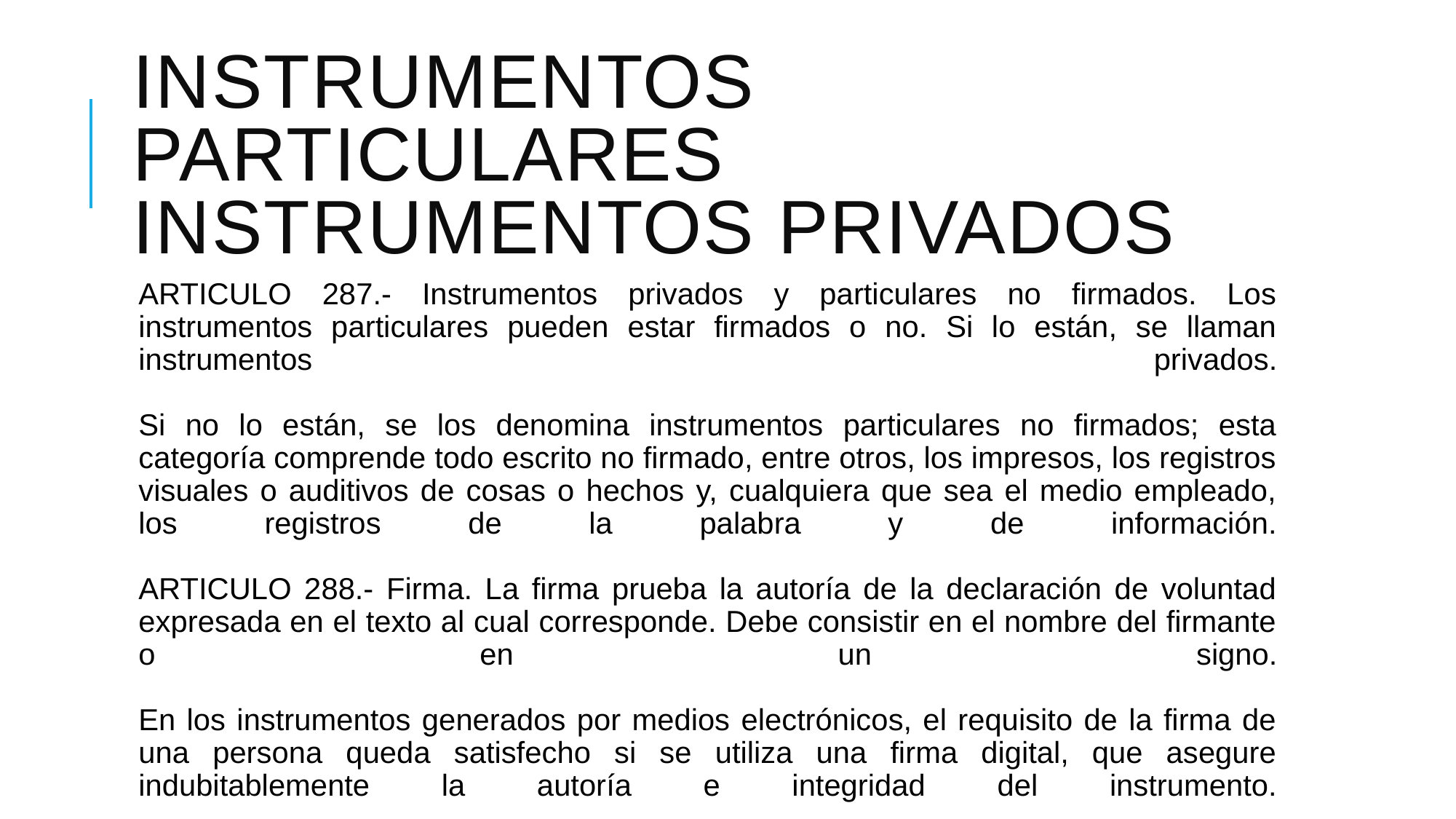

# INSTRUMENTOS PARTICULARES INSTRUMENTOS PRIVADOS
ARTICULO 287.- Instrumentos privados y particulares no firmados. Los instrumentos particulares pueden estar firmados o no. Si lo están, se llaman instrumentos privados.
Si no lo están, se los denomina instrumentos particulares no firmados; esta categoría comprende todo escrito no firmado, entre otros, los impresos, los registros visuales o auditivos de cosas o hechos y, cualquiera que sea el medio empleado, los registros de la palabra y de información.
ARTICULO 288.- Firma. La firma prueba la autoría de la declaración de voluntad expresada en el texto al cual corresponde. Debe consistir en el nombre del firmante o en un signo.
En los instrumentos generados por medios electrónicos, el requisito de la firma de una persona queda satisfecho si se utiliza una firma digital, que asegure indubitablemente la autoría e integridad del instrumento.